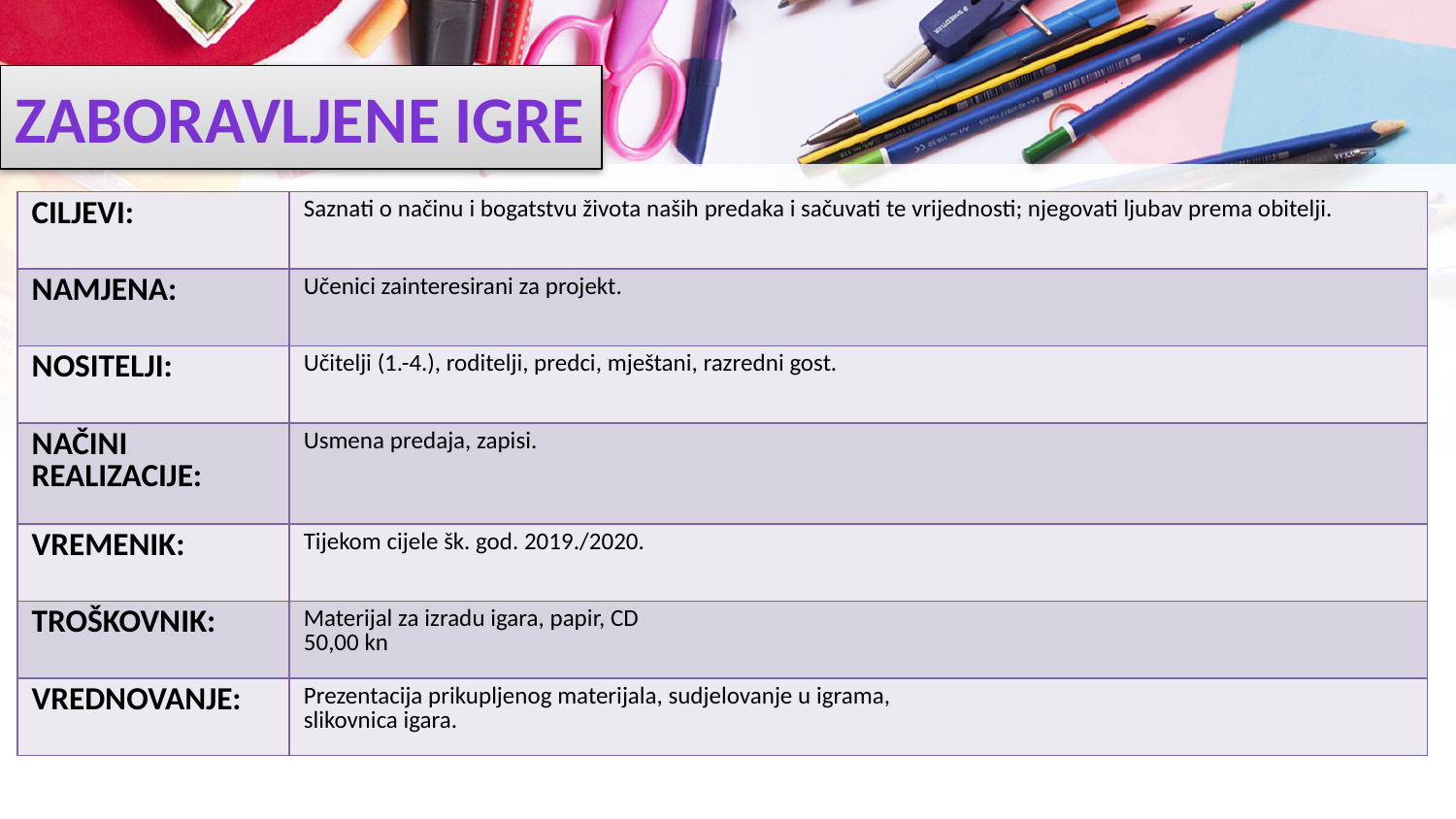

# ZABORAVLJENE IGRE
| CILJEVI: | Saznati o načinu i bogatstvu života naših predaka i sačuvati te vrijednosti; njegovati ljubav prema obitelji. |
| --- | --- |
| NAMJENA: | Učenici zainteresirani za projekt. |
| NOSITELJI: | Učitelji (1.-4.), roditelji, predci, mještani, razredni gost. |
| NAČINI REALIZACIJE: | Usmena predaja, zapisi. |
| VREMENIK: | Tijekom cijele šk. god. 2019./2020. |
| TROŠKOVNIK: | Materijal za izradu igara, papir, CD 50,00 kn |
| VREDNOVANJE: | Prezentacija prikupljenog materijala, sudjelovanje u igrama, slikovnica igara. |